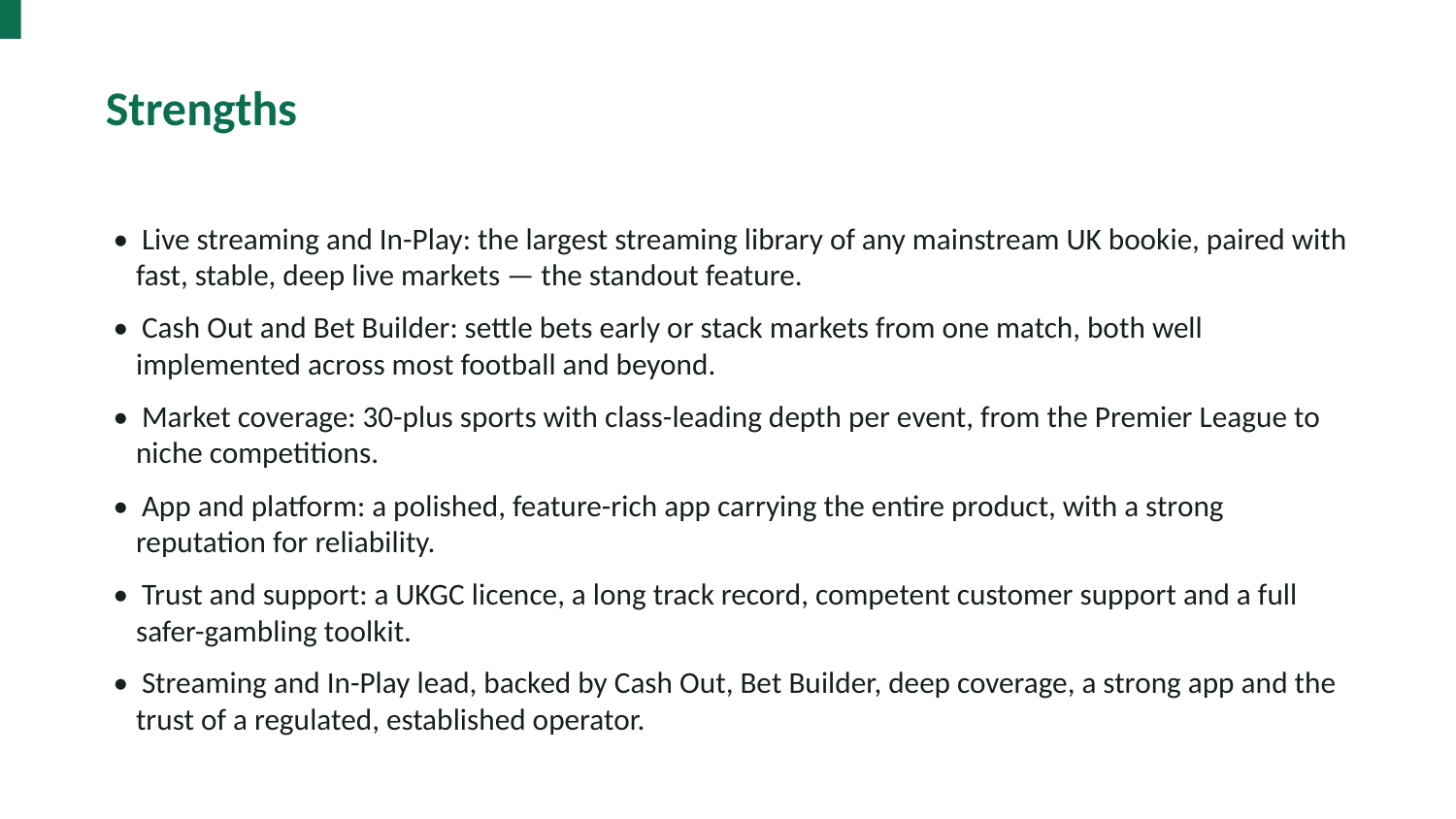

Strengths
•  Live streaming and In-Play: the largest streaming library of any mainstream UK bookie, paired with fast, stable, deep live markets — the standout feature.
•  Cash Out and Bet Builder: settle bets early or stack markets from one match, both well implemented across most football and beyond.
•  Market coverage: 30-plus sports with class-leading depth per event, from the Premier League to niche competitions.
•  App and platform: a polished, feature-rich app carrying the entire product, with a strong reputation for reliability.
•  Trust and support: a UKGC licence, a long track record, competent customer support and a full safer-gambling toolkit.
•  Streaming and In-Play lead, backed by Cash Out, Bet Builder, deep coverage, a strong app and the trust of a regulated, established operator.